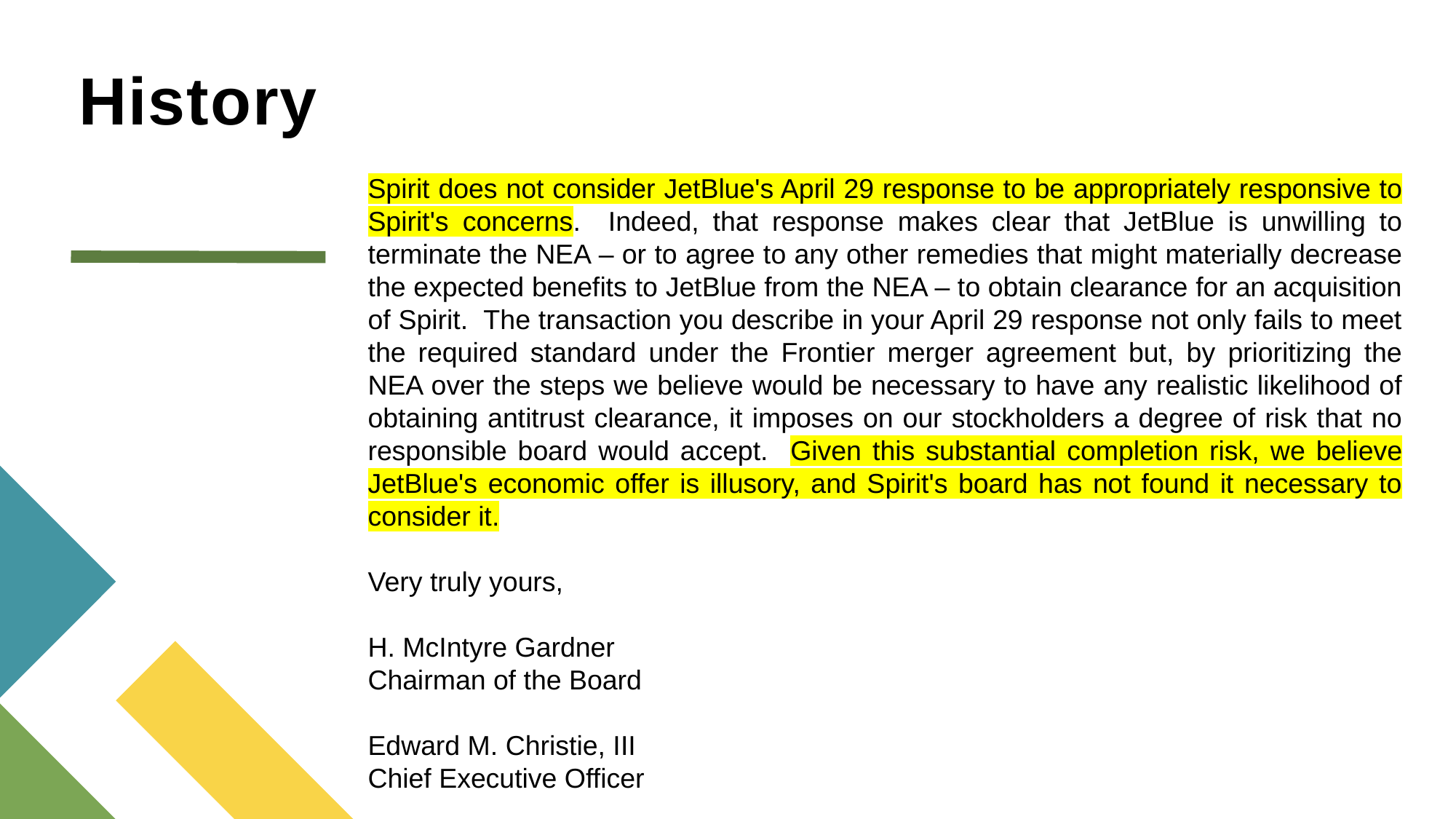

# History
Spirit does not consider JetBlue's April 29 response to be appropriately responsive to Spirit's concerns.  Indeed, that response makes clear that JetBlue is unwilling to terminate the NEA – or to agree to any other remedies that might materially decrease the expected benefits to JetBlue from the NEA – to obtain clearance for an acquisition of Spirit.  The transaction you describe in your April 29 response not only fails to meet the required standard under the Frontier merger agreement but, by prioritizing the NEA over the steps we believe would be necessary to have any realistic likelihood of obtaining antitrust clearance, it imposes on our stockholders a degree of risk that no responsible board would accept.  Given this substantial completion risk, we believe JetBlue's economic offer is illusory, and Spirit's board has not found it necessary to consider it.

Very truly yours,

H. McIntyre Gardner
Chairman of the Board

Edward M. Christie, III
Chief Executive Officer